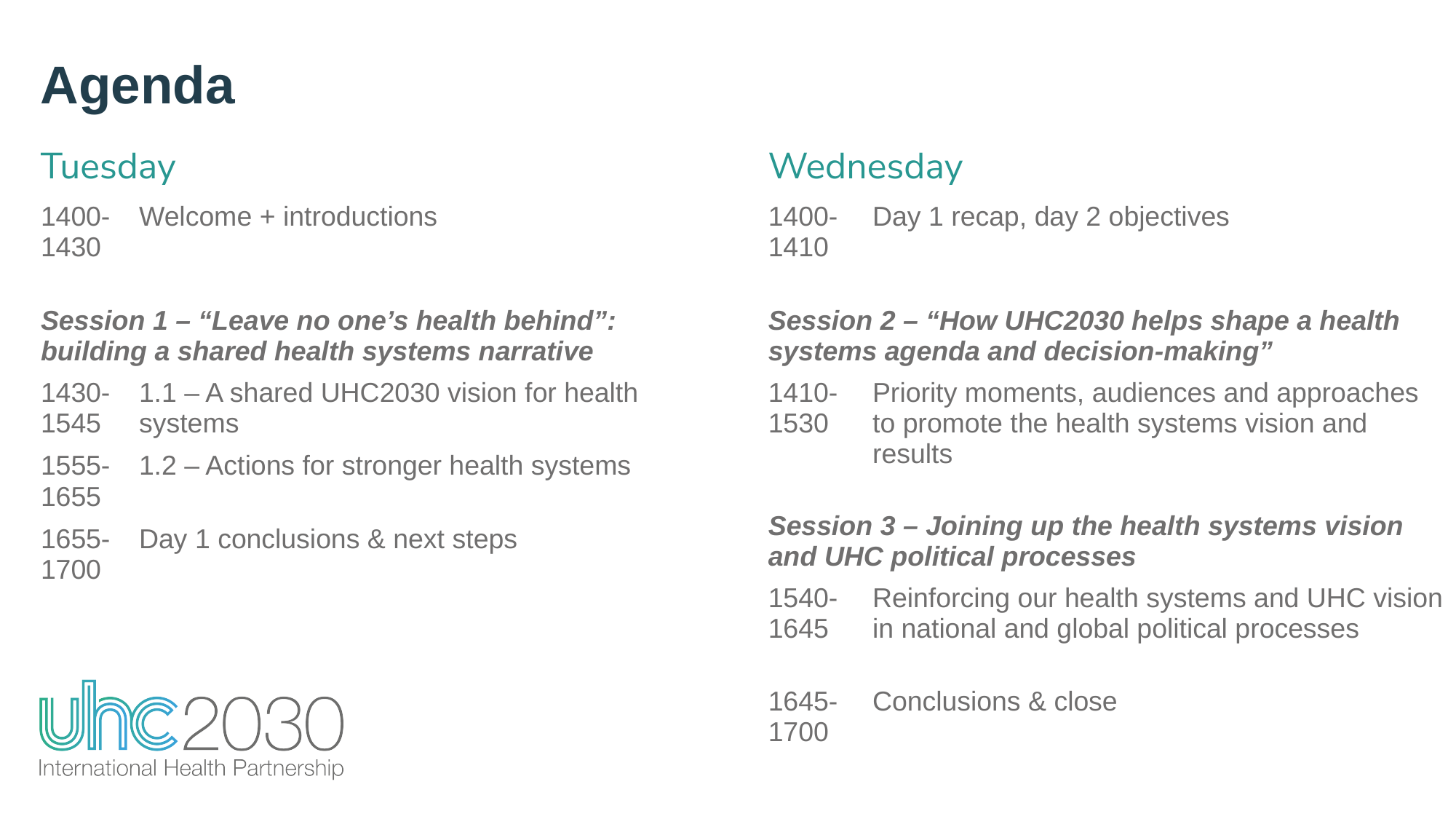

Agenda
Wednesday
Tuesday
| 1400-1430 | Welcome + introductions |
| --- | --- |
| Session 1 – “Leave no one’s health behind”: building a shared health systems narrative |  |
| 1430-1545 | 1.1 – A shared UHC2030 vision for health systems |
| 1555-1655 | 1.2 – Actions for stronger health systems |
| 1655-1700 | Day 1 conclusions & next steps |
|  |  |
| 1400-1410 | Day 1 recap, day 2 objectives |
| --- | --- |
| Session 2 – “How UHC2030 helps shape a health systems agenda and decision-making” |  |
| 1410-1530 | Priority moments, audiences and approaches to promote the health systems vision and results |
| Session 3 – Joining up the health systems vision and UHC political processes |  |
| 1540-1645 | Reinforcing our health systems and UHC vision in national and global political processes |
| 1645-1700 | Conclusions & close |